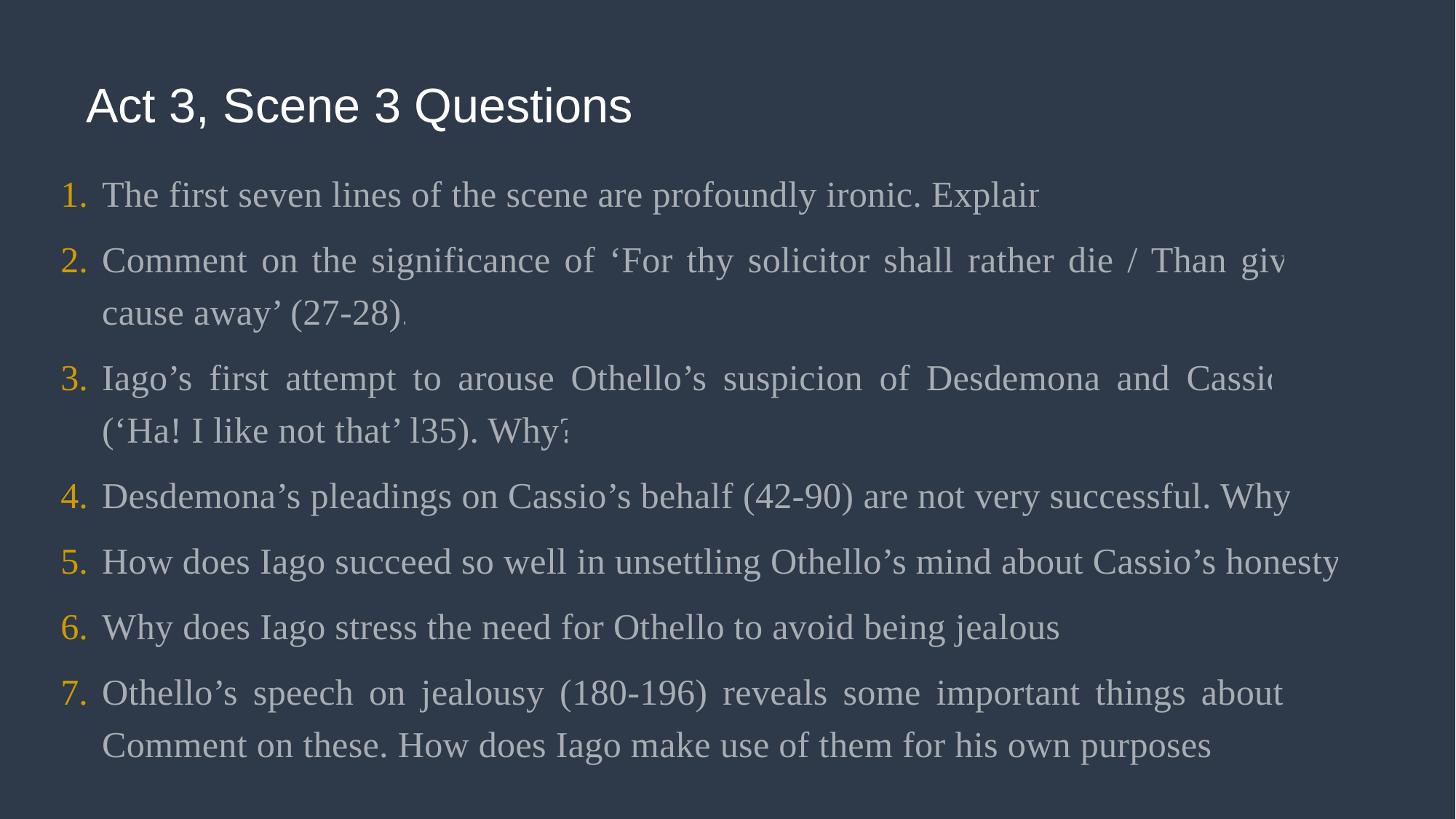

# Act 3, Scene 3 Questions
The first seven lines of the scene are profoundly ironic. Explain.
Comment on the significance of ‘For thy solicitor shall rather die / Than give thy cause away’ (27-28).
Iago’s first attempt to arouse Othello’s suspicion of Desdemona and Cassio fails (‘Ha! I like not that’ l35). Why?
Desdemona’s pleadings on Cassio’s behalf (42-90) are not very successful. Why?
How does Iago succeed so well in unsettling Othello’s mind about Cassio’s honesty?
Why does Iago stress the need for Othello to avoid being jealous?
Othello’s speech on jealousy (180-196) reveals some important things about him. Comment on these. How does Iago make use of them for his own purposes?